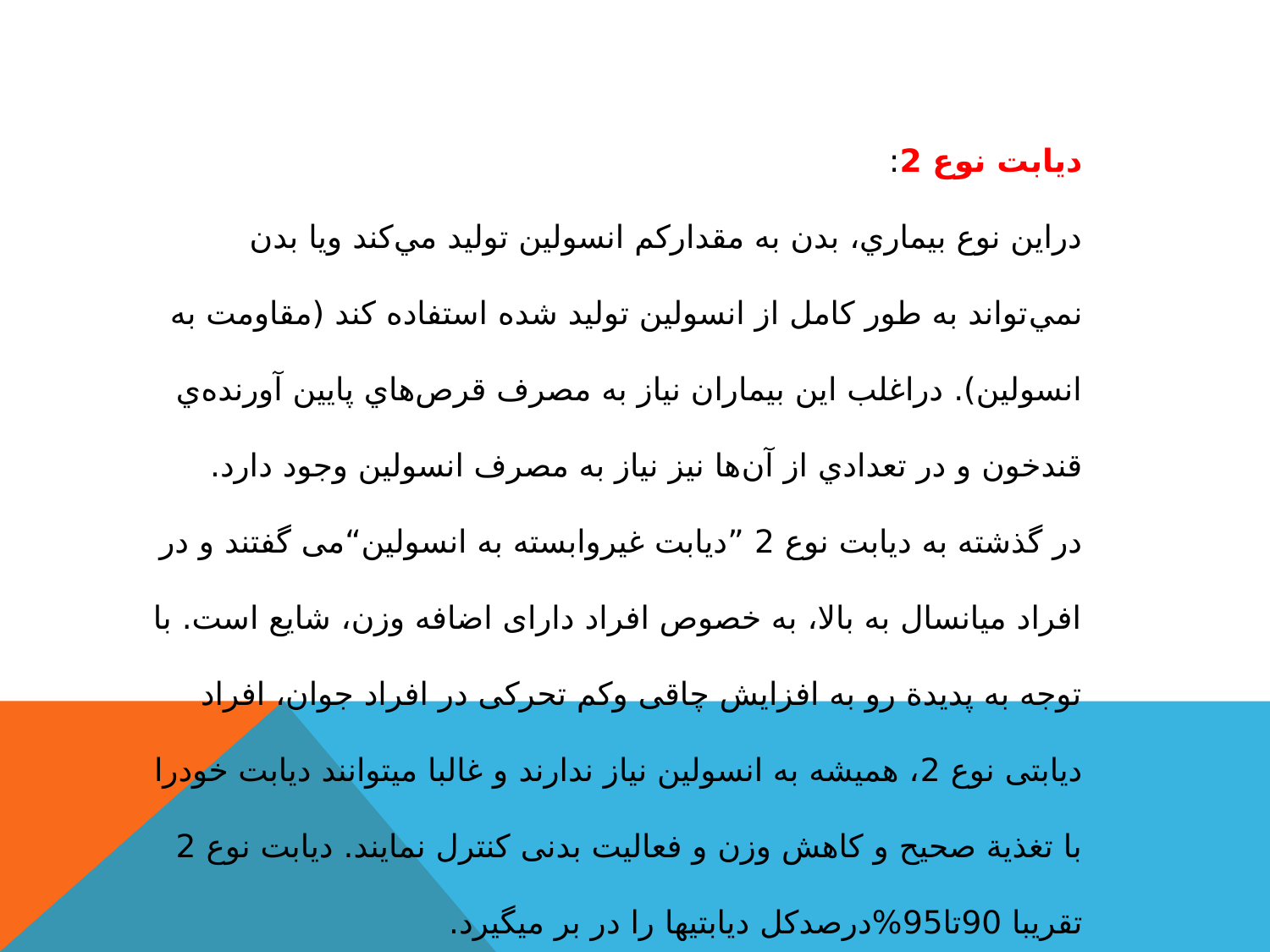

دیابت نوع 2:
دراين نوع بيماري، بدن به مقداركم انسولين توليد مي‌‌‌كند ويا بدن نمي‌تواند به طور كامل از انسولين توليد شده استفاده كند (مقاومت به انسولين). دراغلب اين بيماران نياز به مصرف قرص‌هاي پايين آورنده‌ي قندخون و در تعدادي از آن‌ها نيز نياز به مصرف انسولين وجود دارد.
در گذشته به دیابت نوع 2 ”دیابت غیروابسته به انسولین“می گفتند و در افراد میانسال به بالا، به خصوص افراد دارای اضافه وزن، شایع است. با توجه به پدیدة رو به افزایش چاقی وکم تحرکی در افراد جوان، افراد دیابتی نوع 2، همیشه به انسولین نیاز ندارند و غالبا میتوانند دیابت خودرا با تغذیة صحیح و کاهش وزن و فعالیت بدنی کنترل نمایند. ديابت نوع 2 تقريبا 90تا95%درصدکل دیابتیها را در بر میگیرد.